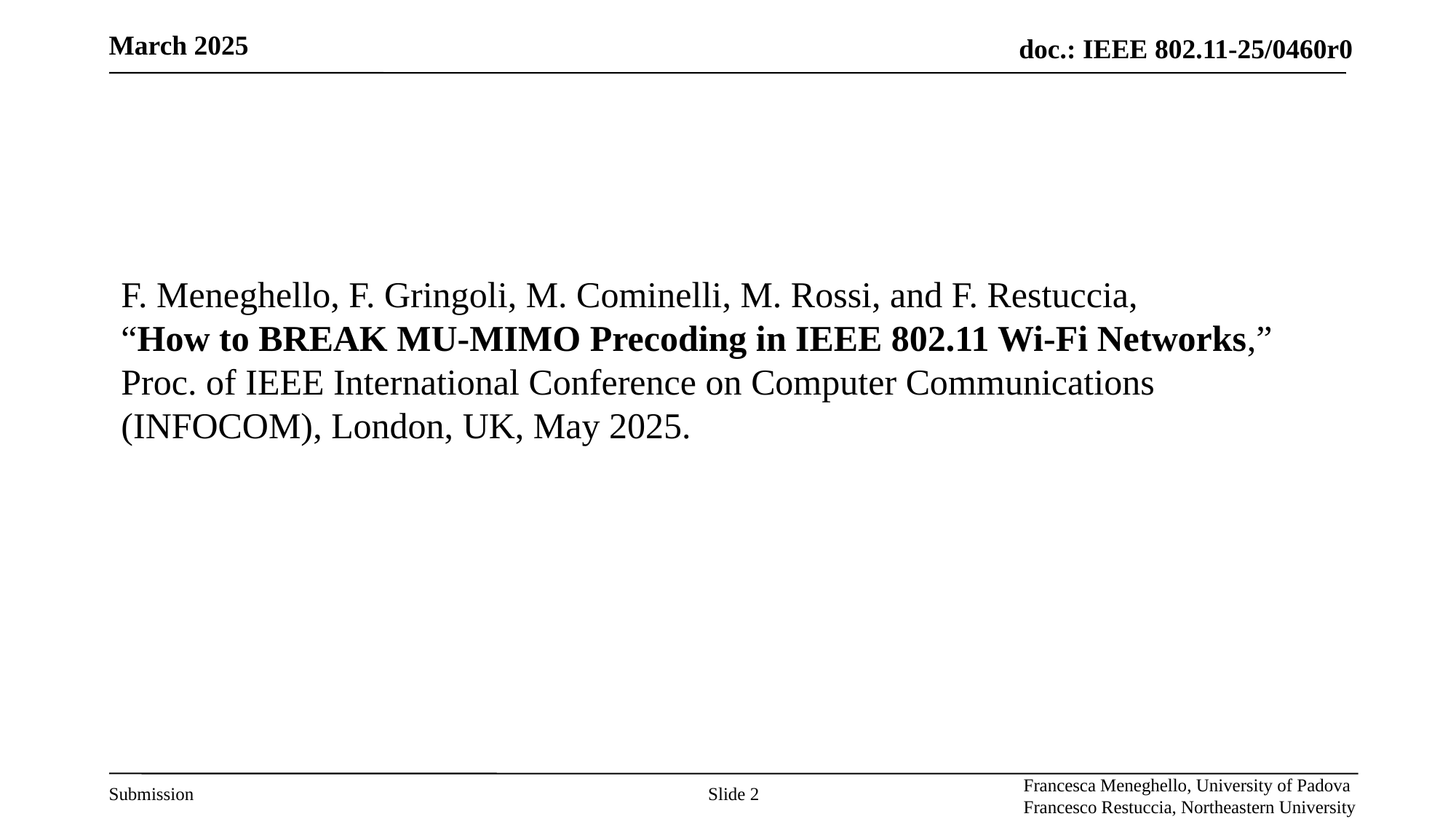

F. Meneghello, F. Gringoli, M. Cominelli, M. Rossi, and F. Restuccia,
“How to BREAK MU-MIMO Precoding in IEEE 802.11 Wi-Fi Networks,”
Proc. of IEEE International Conference on Computer Communications (INFOCOM), London, UK, May 2025.
Slide 2